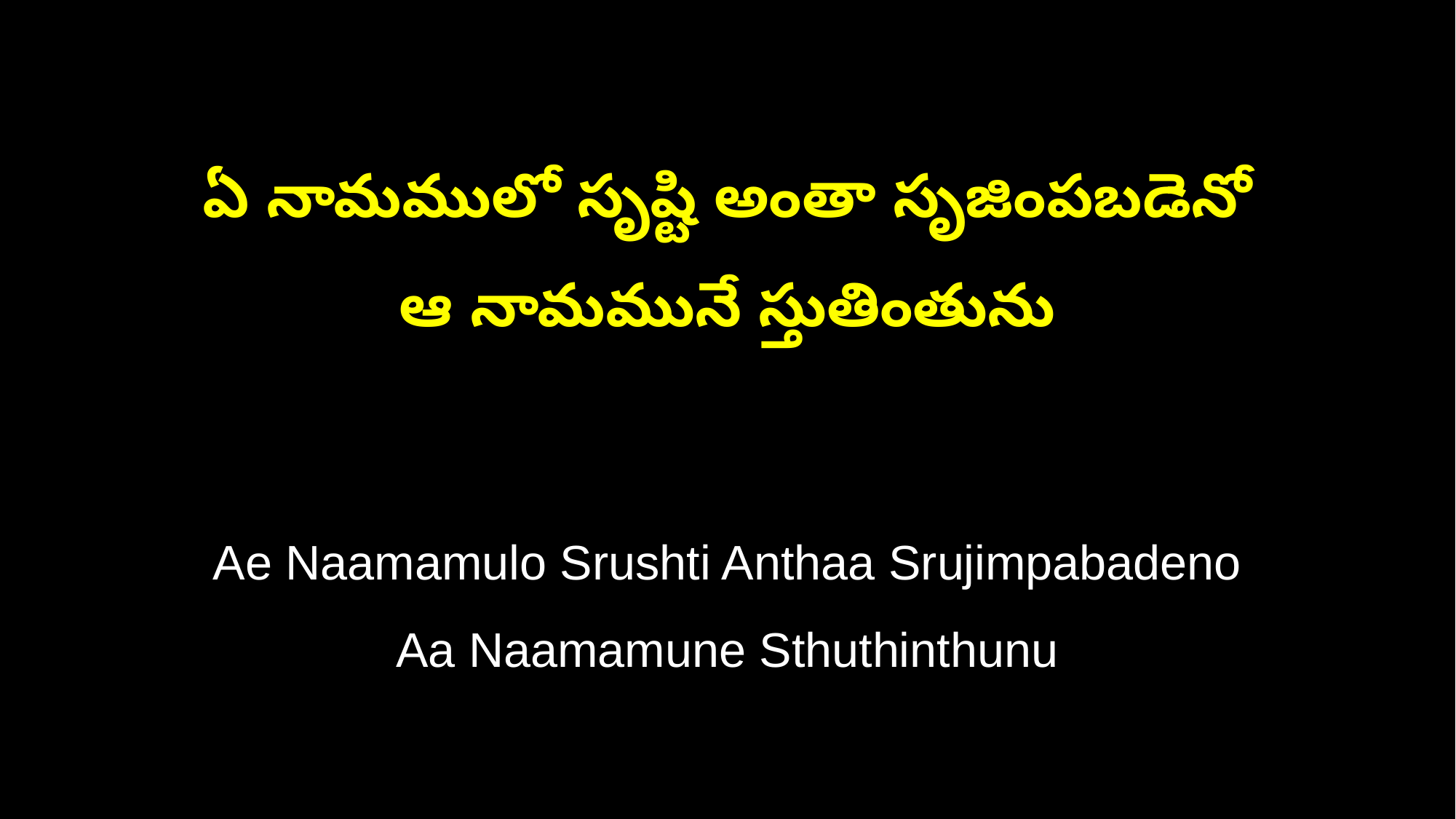

ఏ నామములో సృష్టి అంతా సృజింపబడెనో
ఆ నామమునే స్తుతింతును
Ae Naamamulo Srushti Anthaa Srujimpabadeno
Aa Naamamune Sthuthinthunu